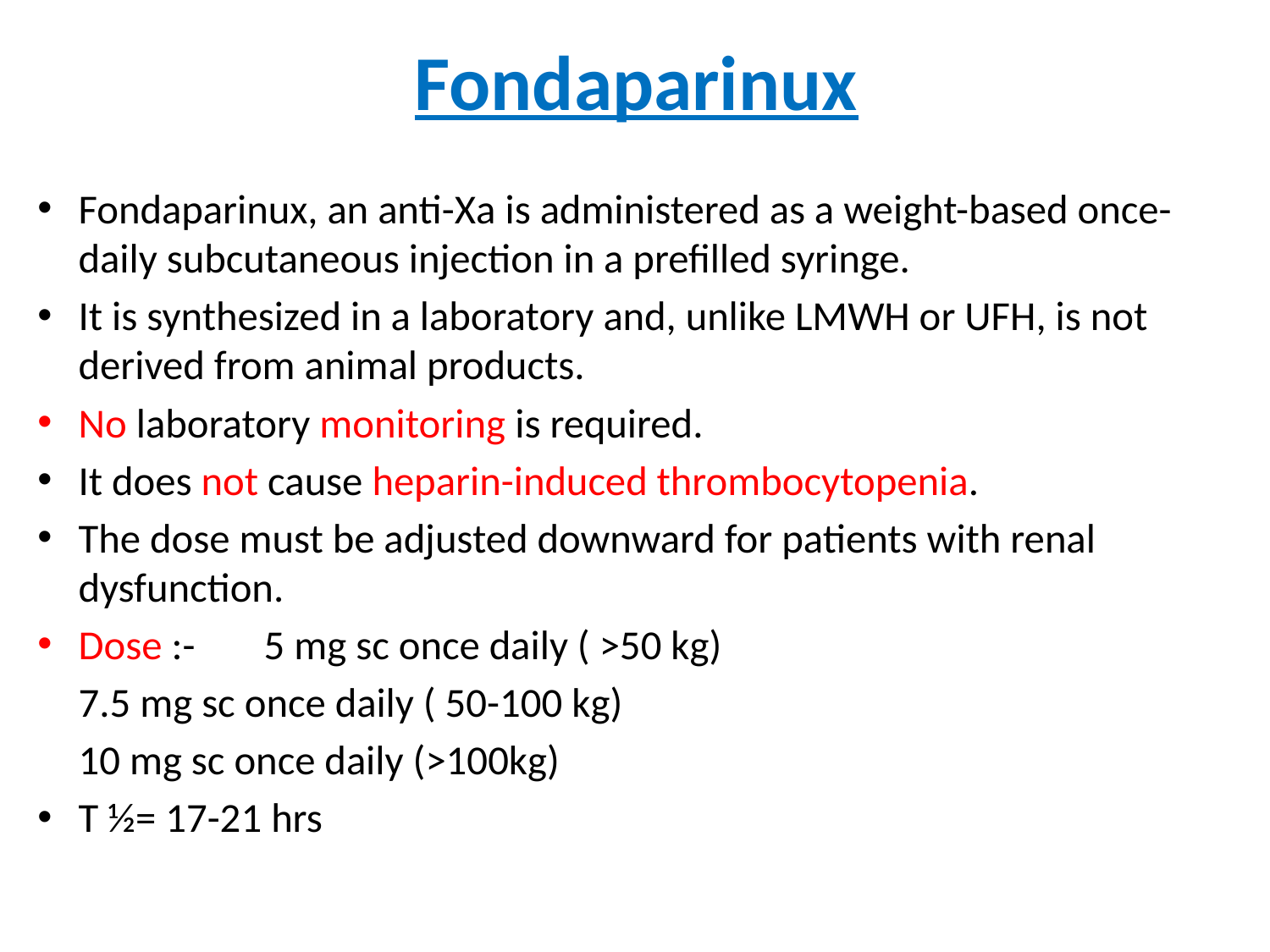

# Fondaparinux
Fondaparinux, an anti-Xa is administered as a weight-based once-daily subcutaneous injection in a prefilled syringe.
It is synthesized in a laboratory and, unlike LMWH or UFH, is not derived from animal products.
No laboratory monitoring is required.
It does not cause heparin-induced thrombocytopenia.
The dose must be adjusted downward for patients with renal dysfunction.
Dose :- 	5 mg sc once daily ( >50 kg)
			7.5 mg sc once daily ( 50-100 kg)
			10 mg sc once daily (>100kg)
T ½= 17-21 hrs